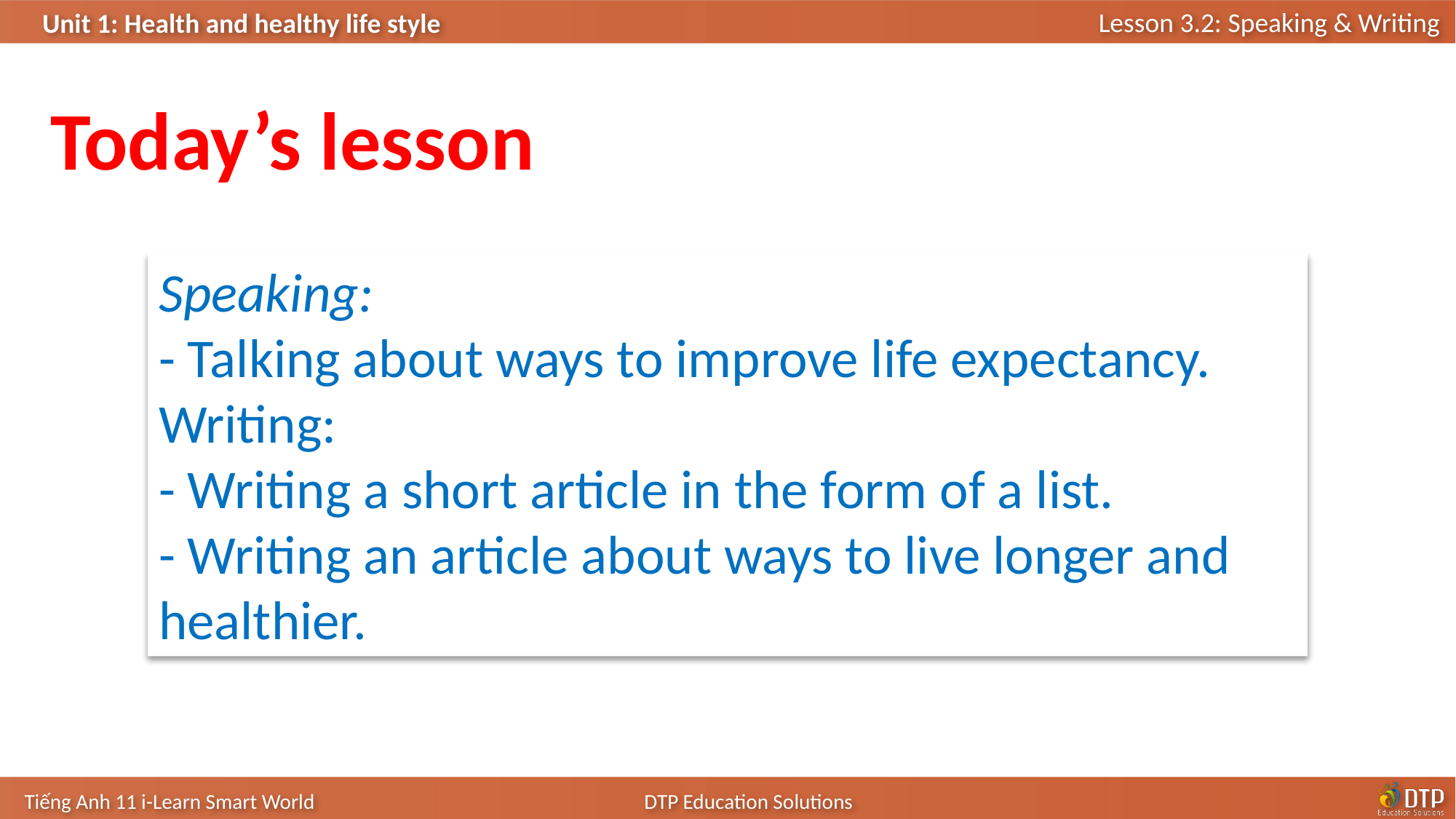

Today’s lesson
Speaking:
- Talking about ways to improve life expectancy.
Writing:
- Writing a short article in the form of a list.
- Writing an article about ways to live longer and healthier.